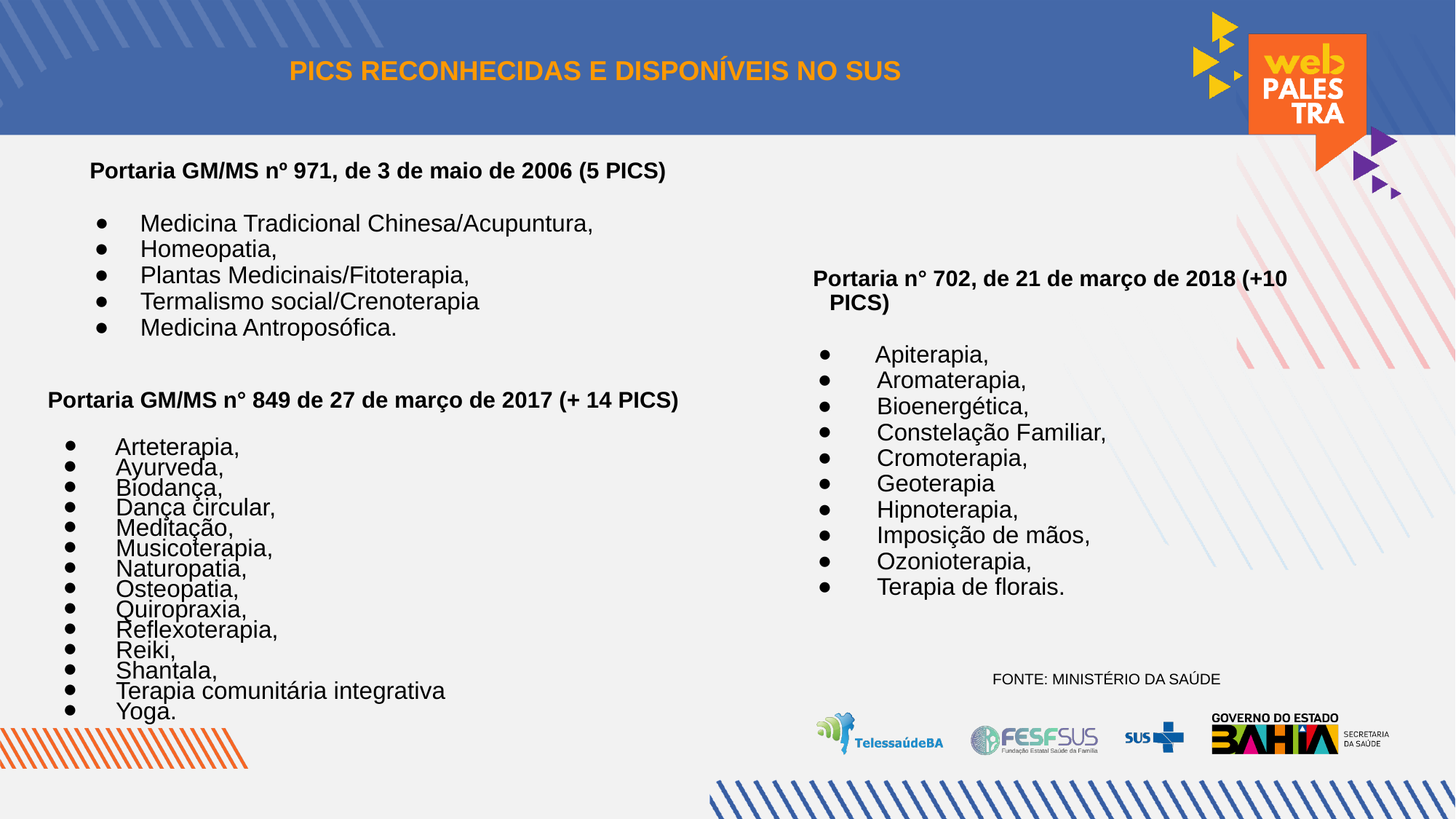

PICS RECONHECIDAS E DISPONÍVEIS NO SUS
Portaria GM/MS nº 971, de 3 de maio de 2006 (5 PICS)
 Medicina Tradicional Chinesa/Acupuntura,
 Homeopatia,
 Plantas Medicinais/Fitoterapia,
 Termalismo social/Crenoterapia
 Medicina Antroposófica.
Portaria n° 702, de 21 de março de 2018 (+10 PICS)
   Apiterapia,
   Aromaterapia,
   Bioenergética,
   Constelação Familiar,
   Cromoterapia,
   Geoterapia
   Hipnoterapia,
   Imposição de mãos,
   Ozonioterapia,
   Terapia de florais.
Portaria GM/MS n° 849 de 27 de março de 2017 (+ 14 PICS)
  Arteterapia,
  Ayurveda,
  Biodança,
  Dança circular,
  Meditação,
  Musicoterapia,
  Naturopatia,
  Osteopatia,
  Quiropraxia,
  Reflexoterapia,
  Reiki,
  Shantala,
  Terapia comunitária integrativa
  Yoga.
FONTE: MINISTÉRIO DA SAÚDE